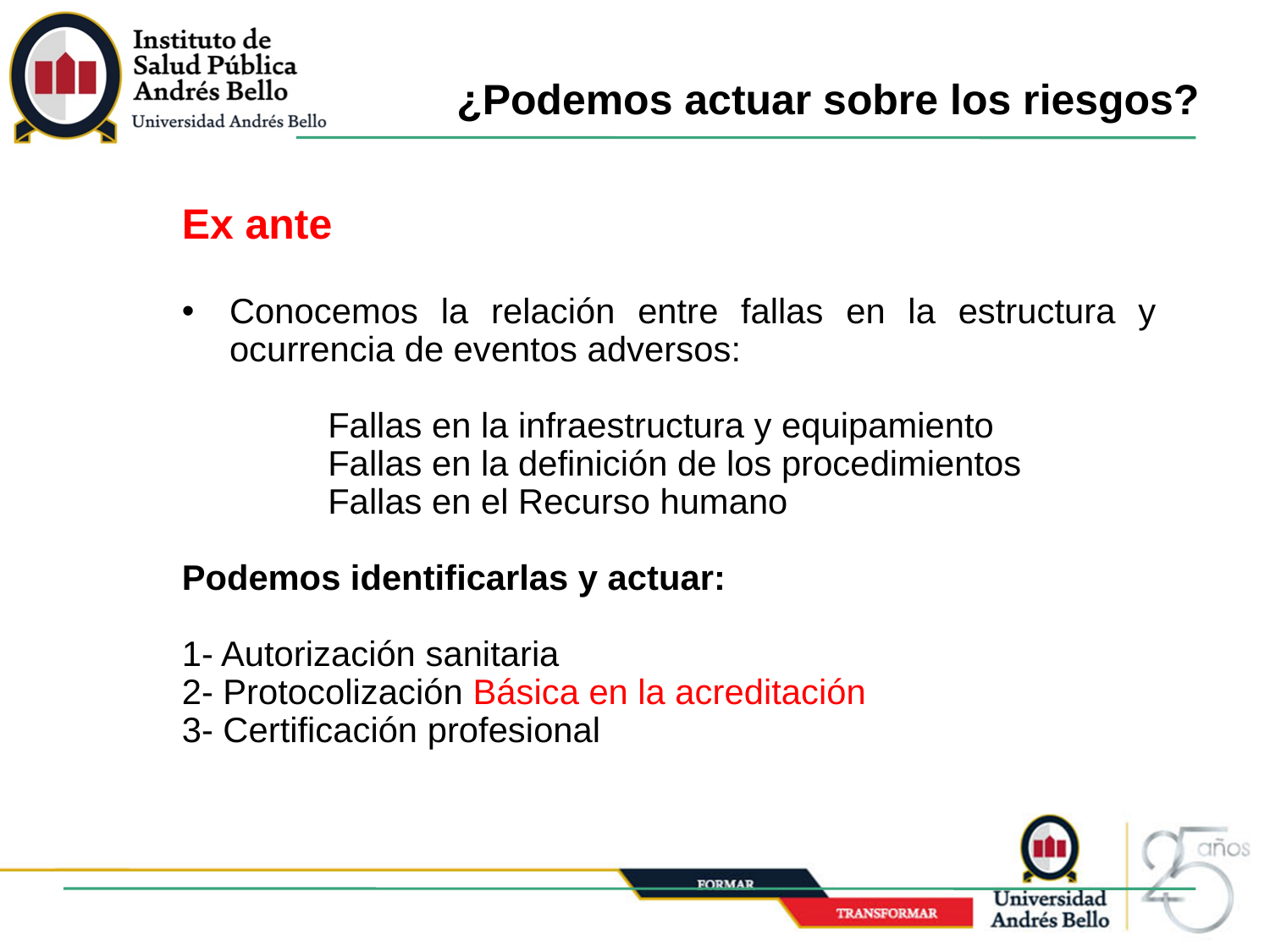

¿Podemos actuar sobre los riesgos?
Ex ante

Conocemos la relación entre fallas en la estructura y ocurrencia de eventos adversos:

               Fallas en la infraestructura y equipamiento
               Fallas en la definición de los procedimientos
               Fallas en el Recurso humano

Podemos identificarlas y actuar:

1- Autorización sanitaria
2- Protocolización Básica en la acreditación
3- Certificación profesional